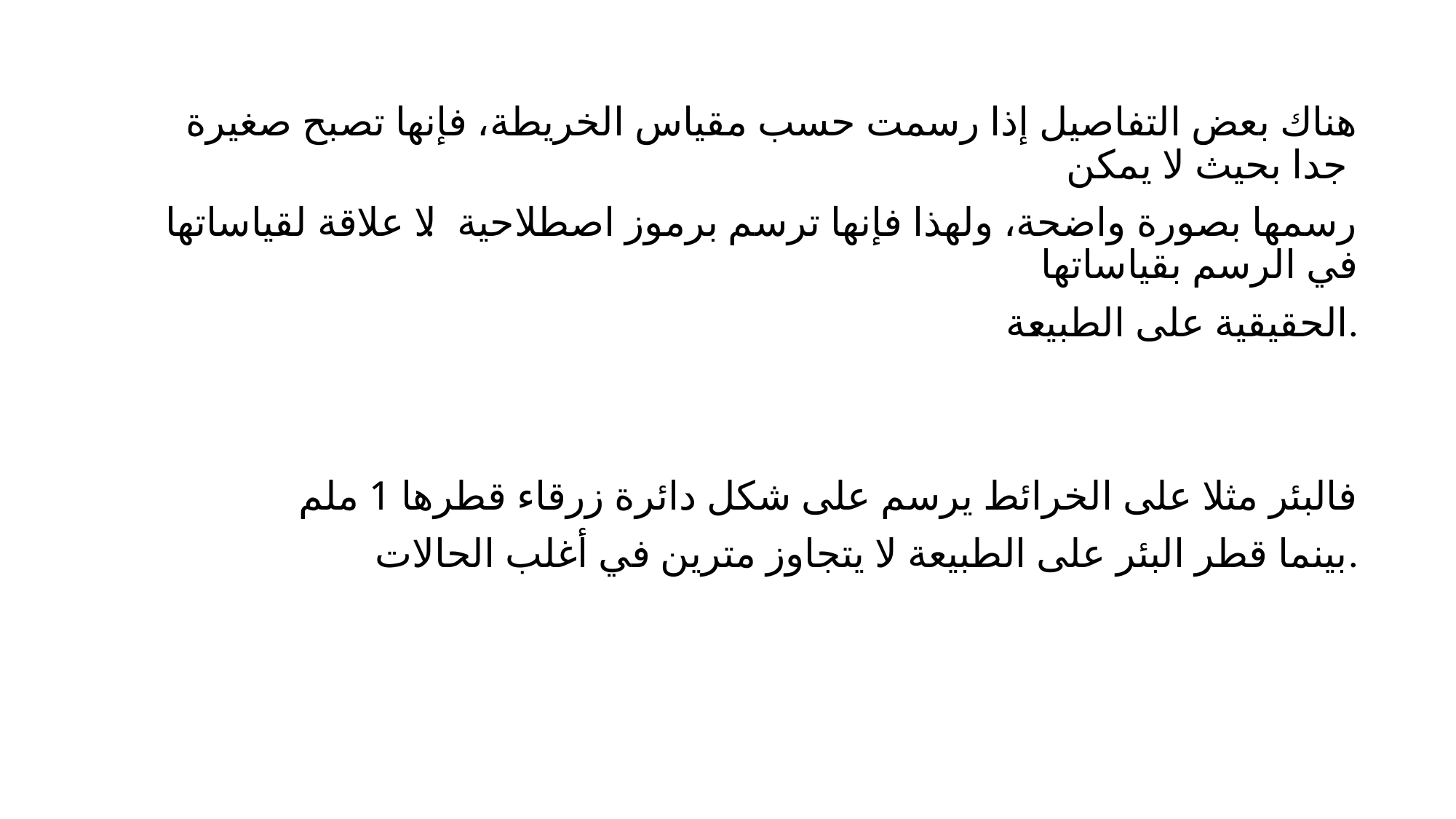

هناك بعض التفاصيل إذا رسمت حسب مقياس الخريطة، فإنها تصبح صغيرة جدا بحيث لا يمكن
رسمها بصورة واضحة، ولهذا فإنها ترسم برموز اصطلاحية. لا علاقة لقياساتها في الرسم بقياساتها
 الحقيقية على الطبيعة.

فالبئر مثلا على الخرائط يرسم على شكل دائرة زرقاء قطرها 1 ملم
بينما قطر البئر على الطبيعة لا يتجاوز مترين في أغلب الحالات.